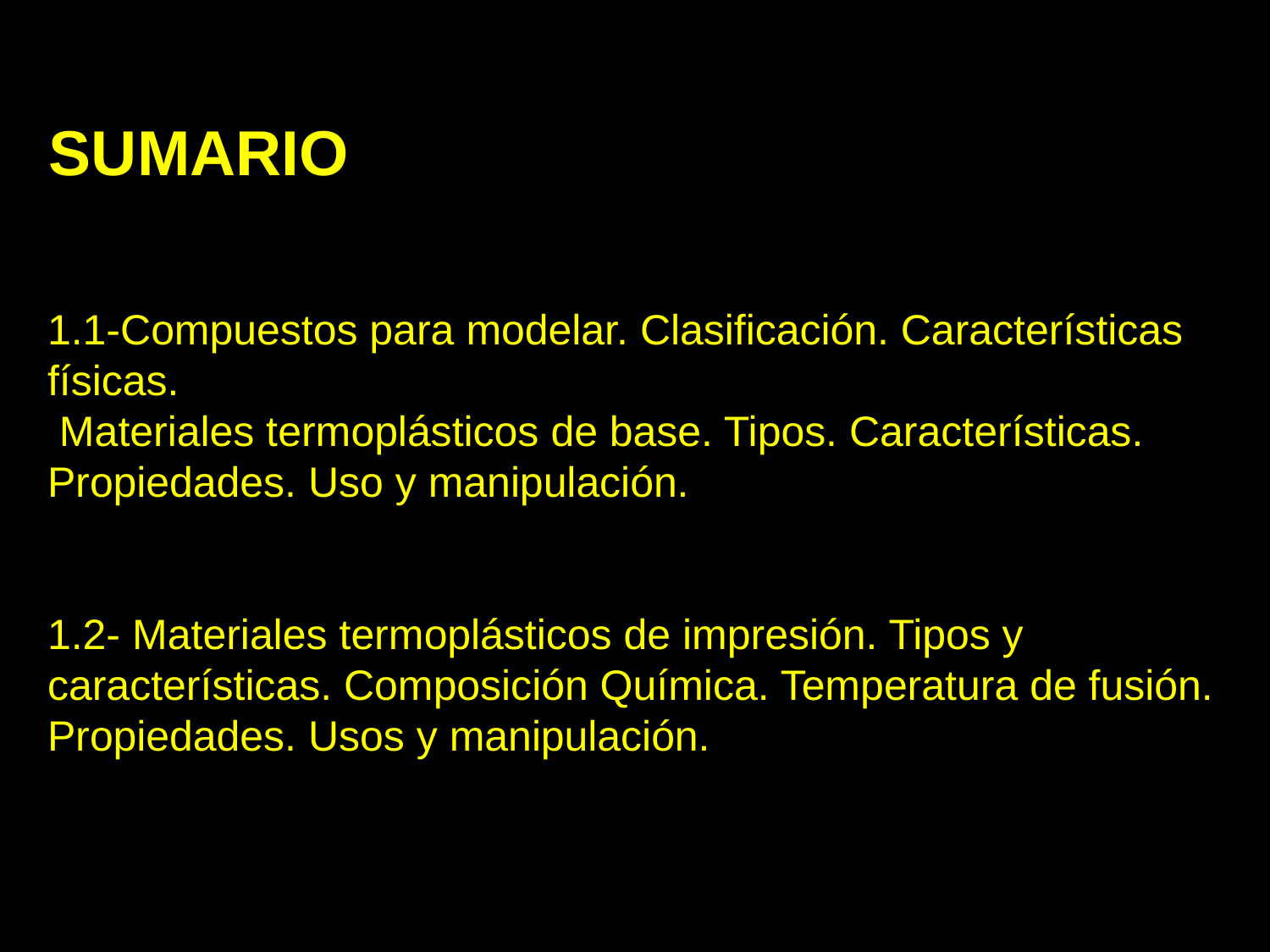

SUMARIO
1.1-Compuestos para modelar. Clasificación. Características físicas.
 Materiales termoplásticos de base. Tipos. Características. Propiedades. Uso y manipulación.

1.2- Materiales termoplásticos de impresión. Tipos y características. Composición Química. Temperatura de fusión. Propiedades. Usos y manipulación.